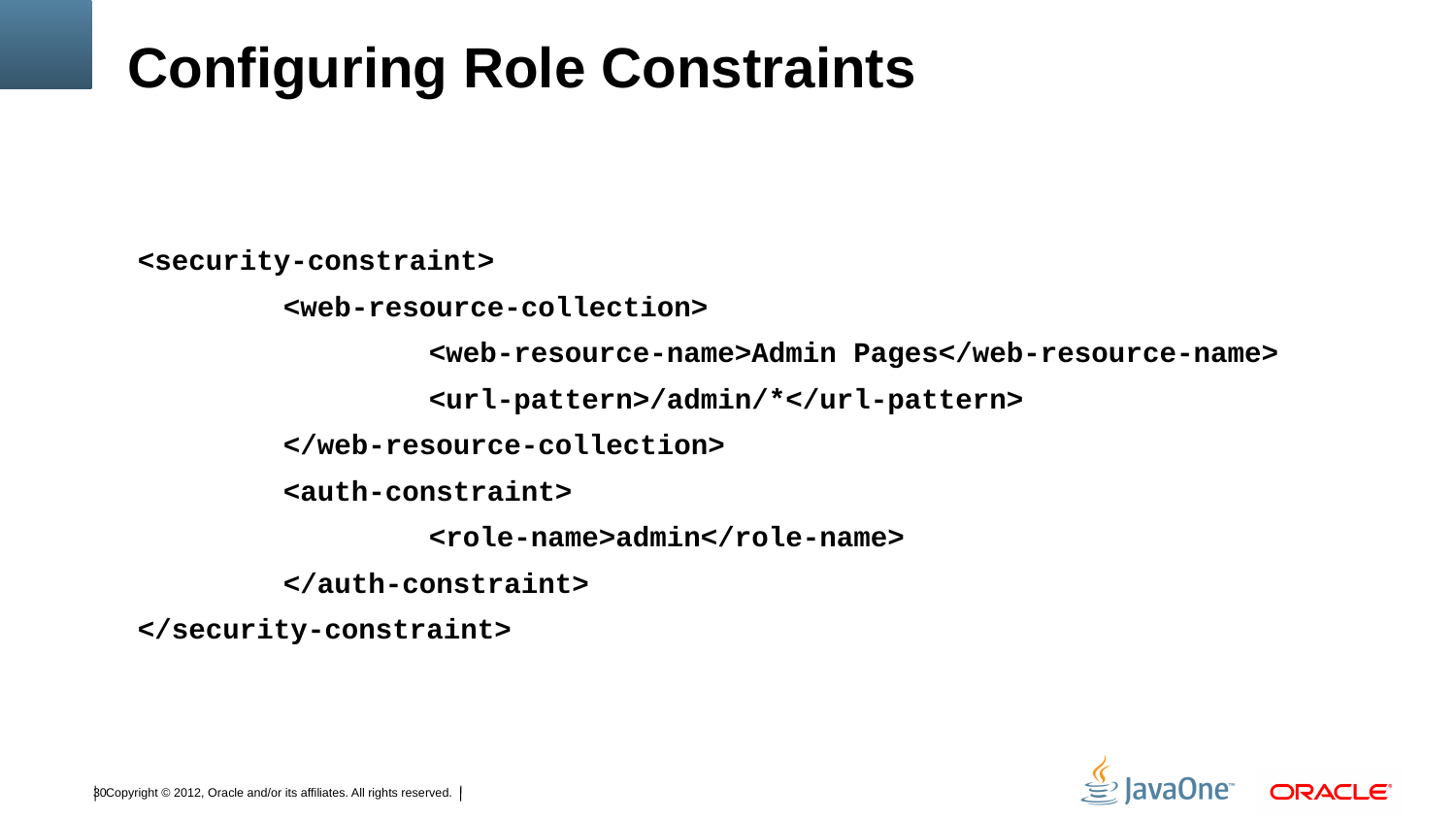

# Configuring Role Constraints

<security-constraint>
	<web-resource-collection>
		<web-resource-name>Admin Pages</web-resource-name>
		<url-pattern>/admin/*</url-pattern>
	</web-resource-collection>
	<auth-constraint>
		<role-name>admin</role-name>
	</auth-constraint>
</security-constraint>